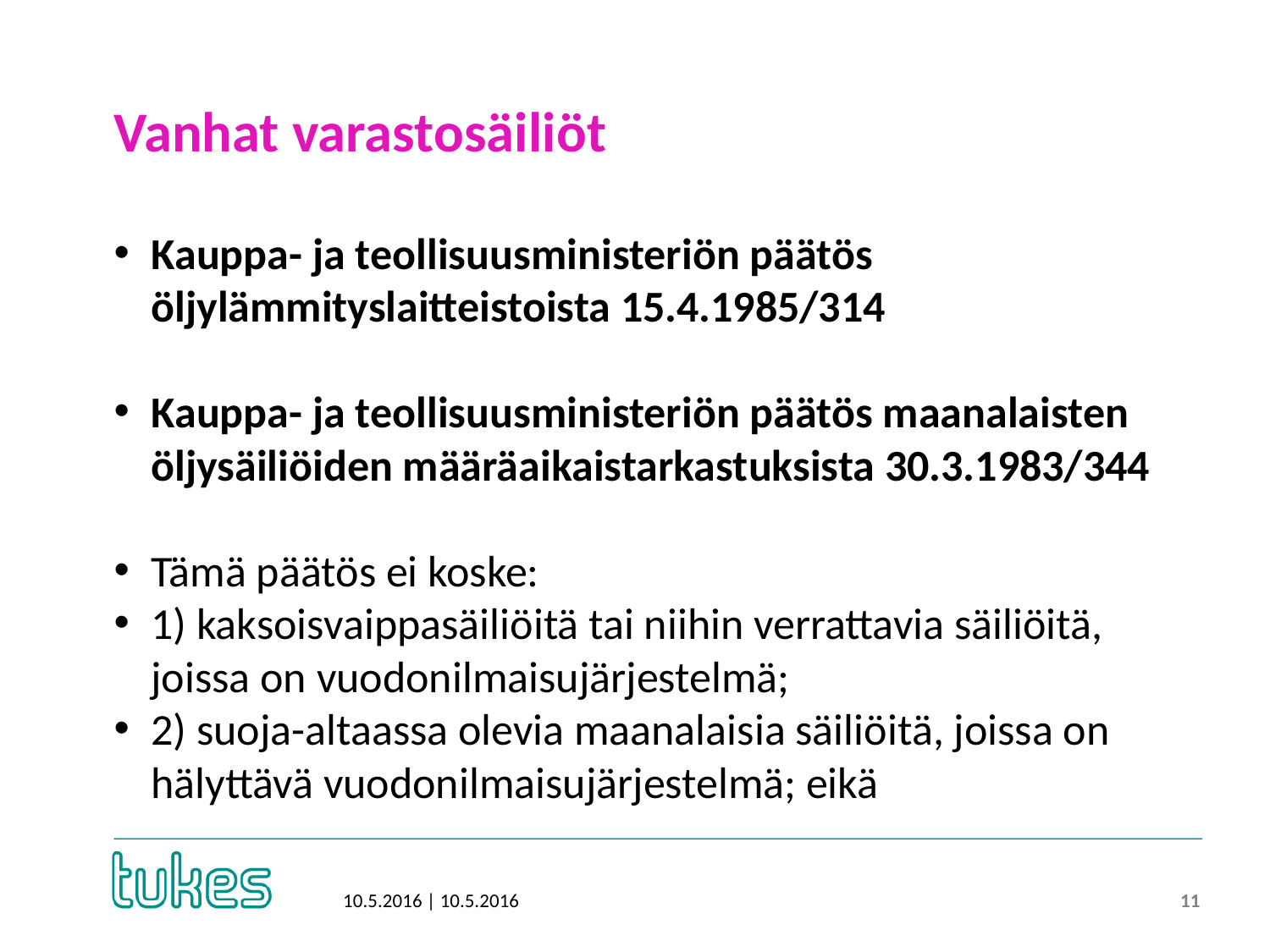

# Vanhat varastosäiliöt
Kauppa- ja teollisuusministeriön päätös öljylämmityslaitteistoista 15.4.1985/314

Kauppa- ja teollisuusministeriön päätös maanalaisten öljysäiliöiden määräaikaistarkastuksista 30.3.1983/344

Tämä päätös ei koske:
1) kaksoisvaippasäiliöitä tai niihin verrattavia säiliöitä, joissa on vuodonilmaisujärjestelmä;
2) suoja-altaassa olevia maanalaisia säiliöitä, joissa on hälyttävä vuodonilmaisujärjestelmä; eikä

11
10.5.2016 | 10.5.2016